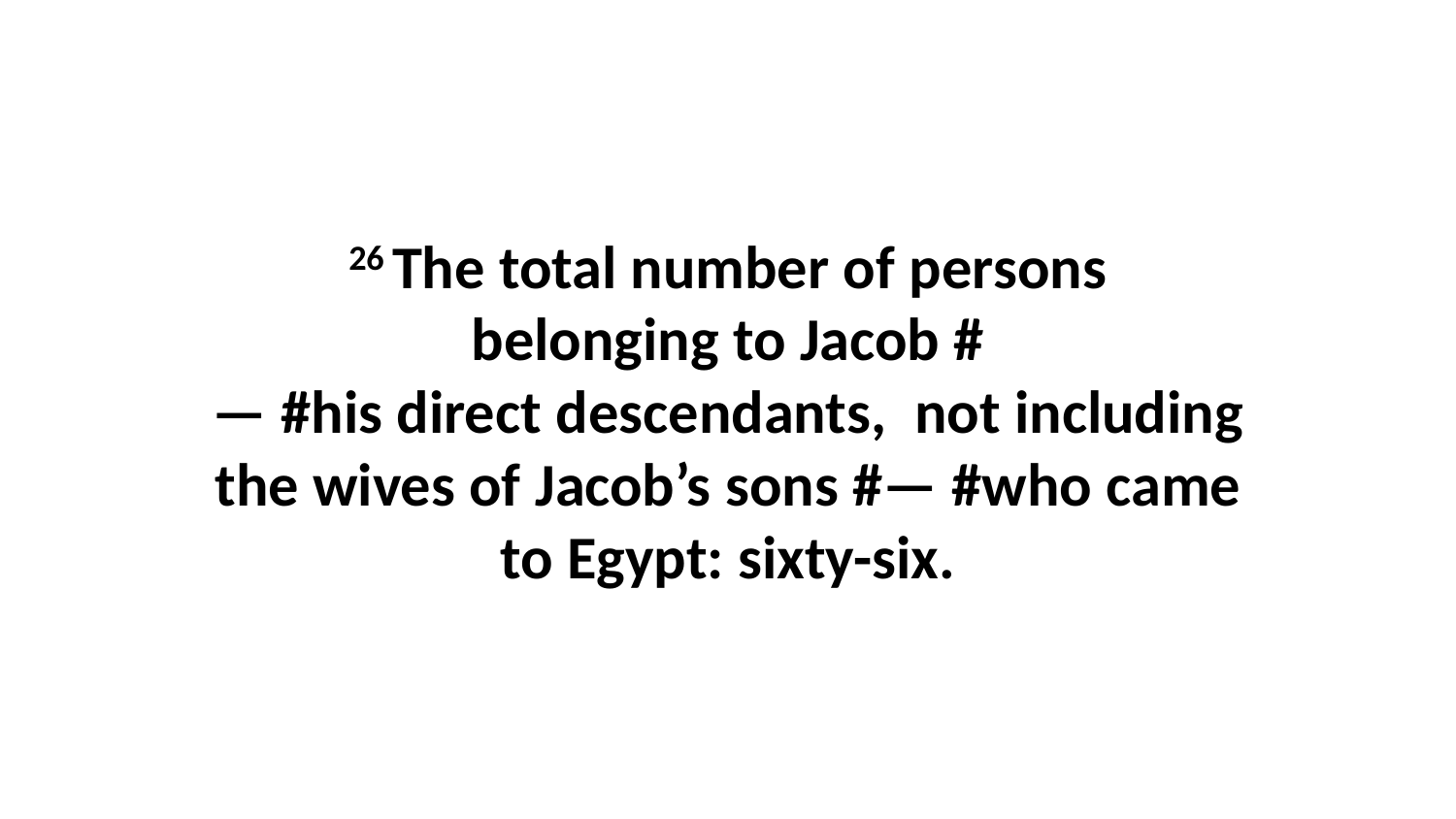

26 The total number of persons belonging to Jacob #— #his direct descendants,  not including the wives of Jacob’s sons #— #who came to Egypt: sixty-six.